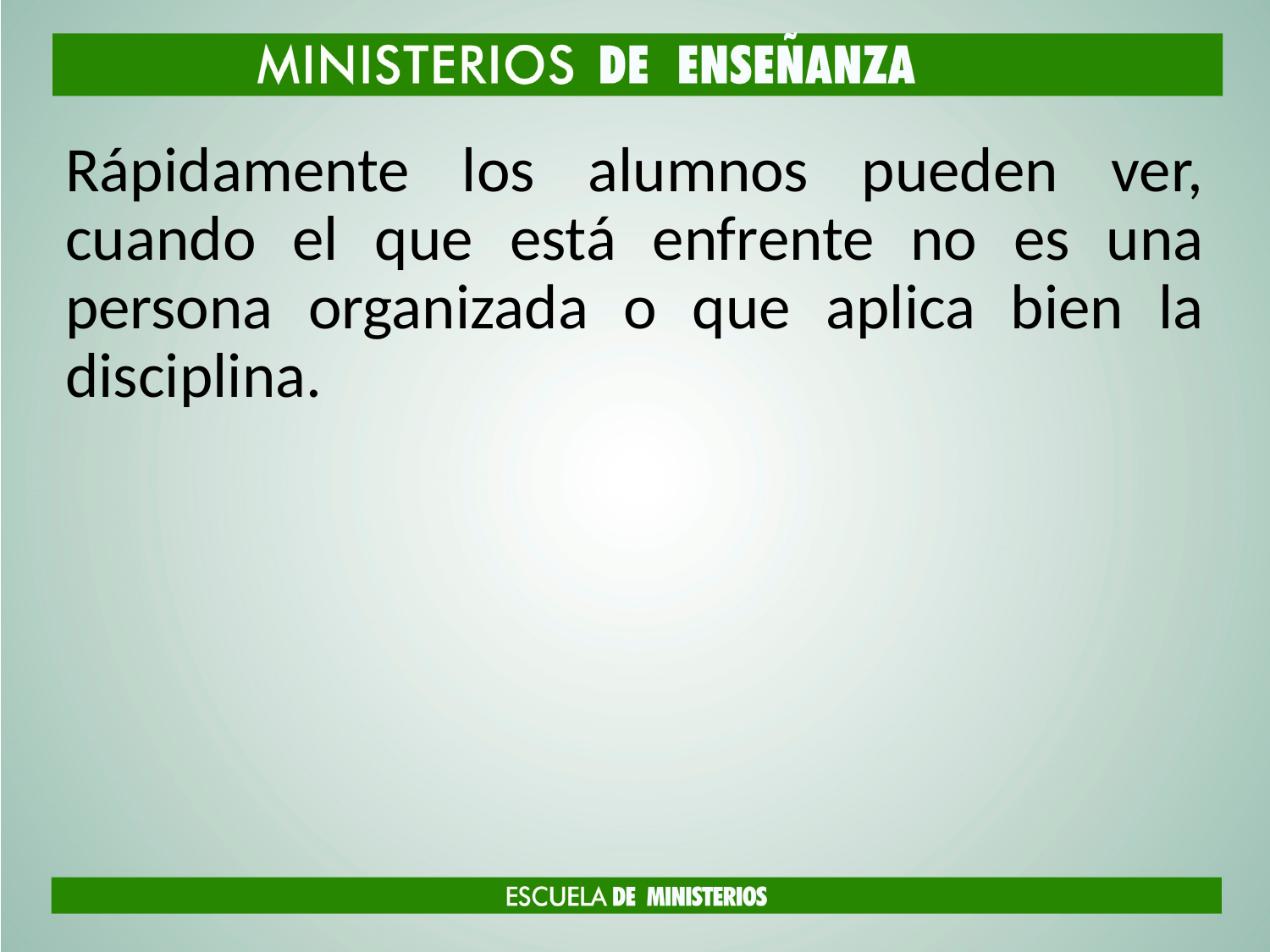

Rápidamente los alumnos pueden ver, cuando el que está enfrente no es una persona organizada o que aplica bien la disciplina.